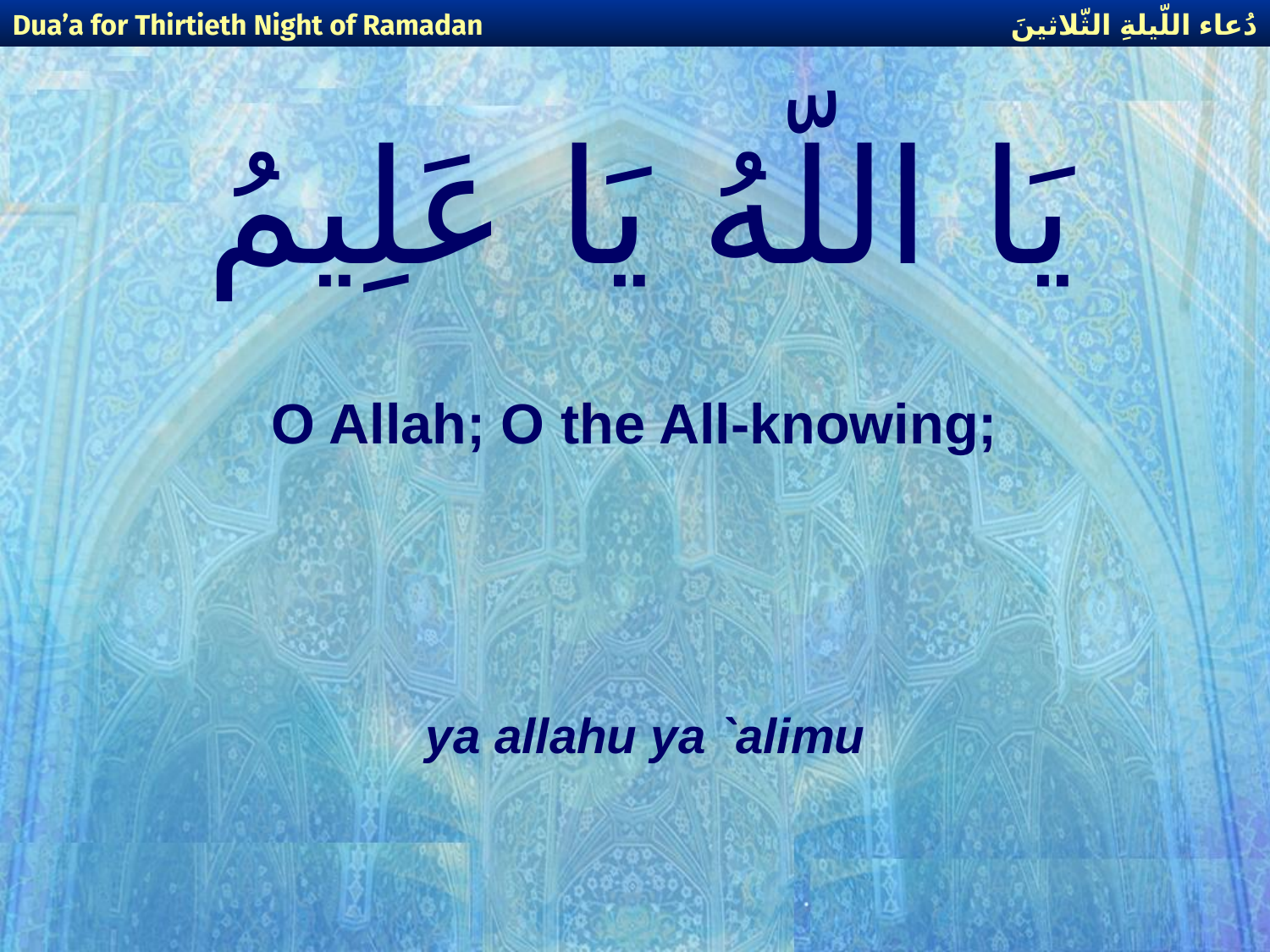

دُعاء اللّيلةِ الثّلاثينَ
Dua’a for Thirtieth Night of Ramadan
# يَا اللّهُ يَا عَلِيمُ
O Allah; O the All-knowing;
ya allahu ya `alimu